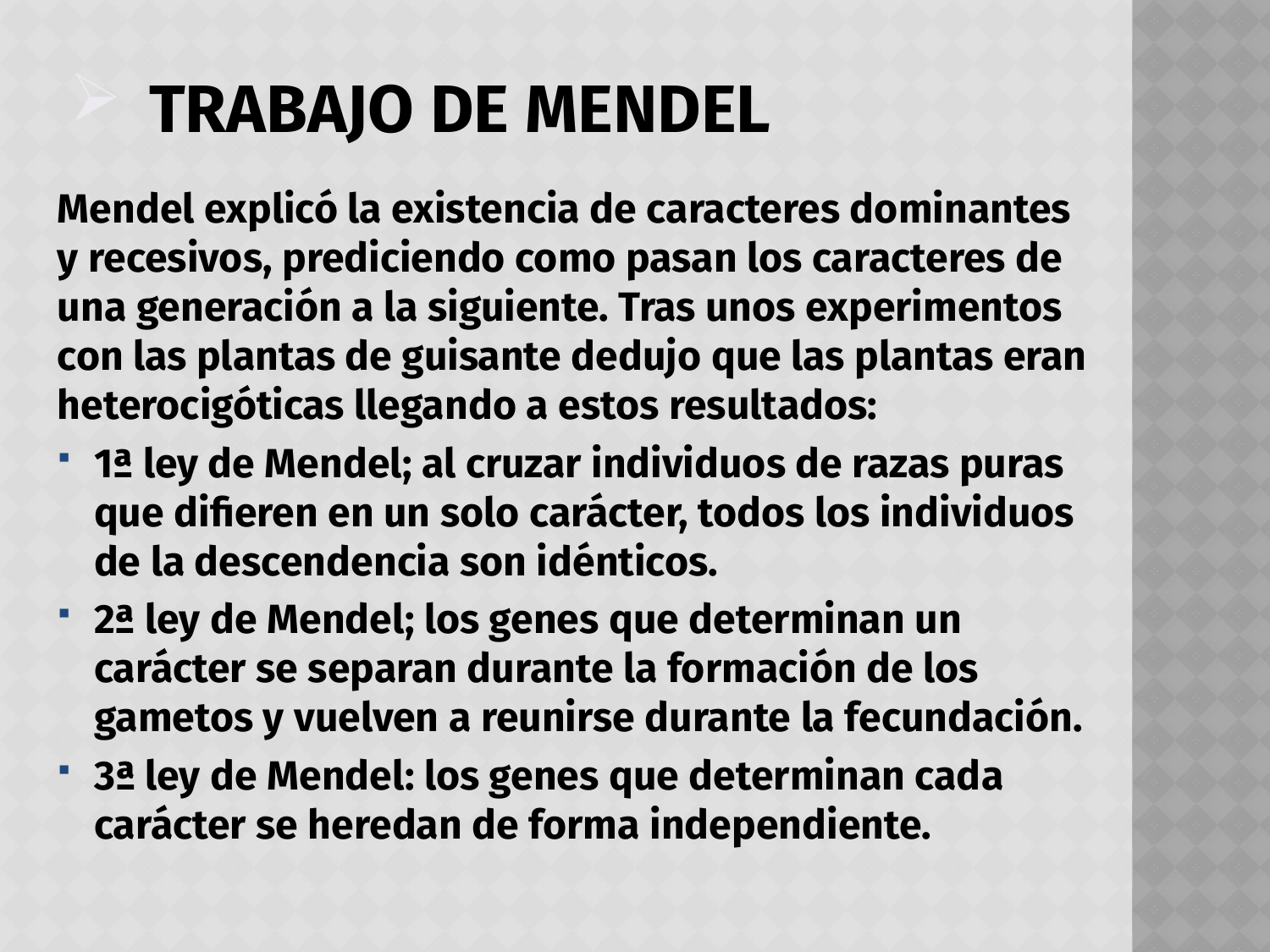

# Trabajo de mendel
Mendel explicó la existencia de caracteres dominantes y recesivos, prediciendo como pasan los caracteres de una generación a la siguiente. Tras unos experimentos con las plantas de guisante dedujo que las plantas eran heterocigóticas llegando a estos resultados:
1ª ley de Mendel; al cruzar individuos de razas puras que difieren en un solo carácter, todos los individuos de la descendencia son idénticos.
2ª ley de Mendel; los genes que determinan un carácter se separan durante la formación de los gametos y vuelven a reunirse durante la fecundación.
3ª ley de Mendel: los genes que determinan cada carácter se heredan de forma independiente.